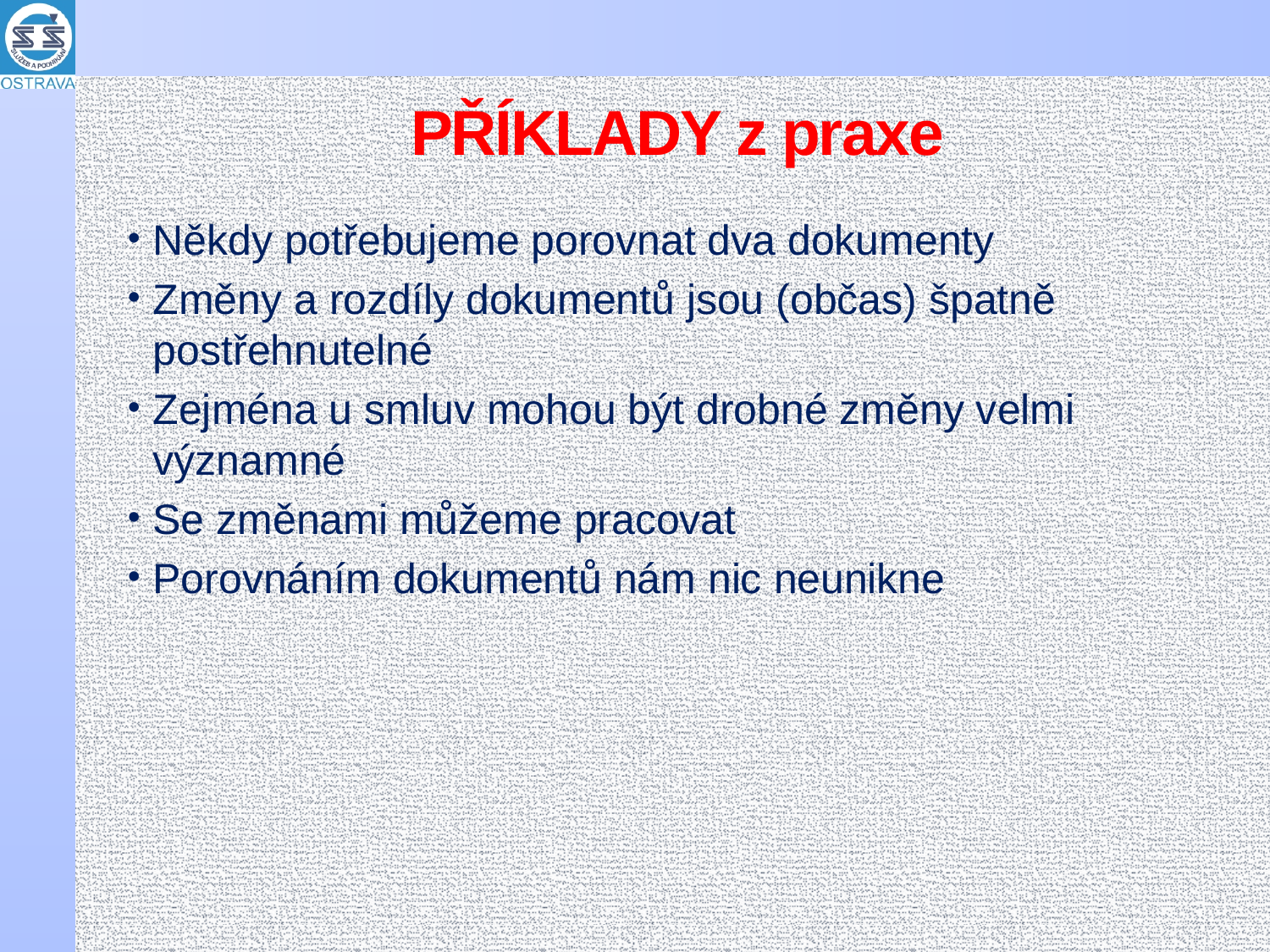

# PŘÍKLADY z praxe
Někdy potřebujeme porovnat dva dokumenty
Změny a rozdíly dokumentů jsou (občas) špatně postřehnutelné
Zejména u smluv mohou být drobné změny velmi významné
Se změnami můžeme pracovat
Porovnáním dokumentů nám nic neunikne